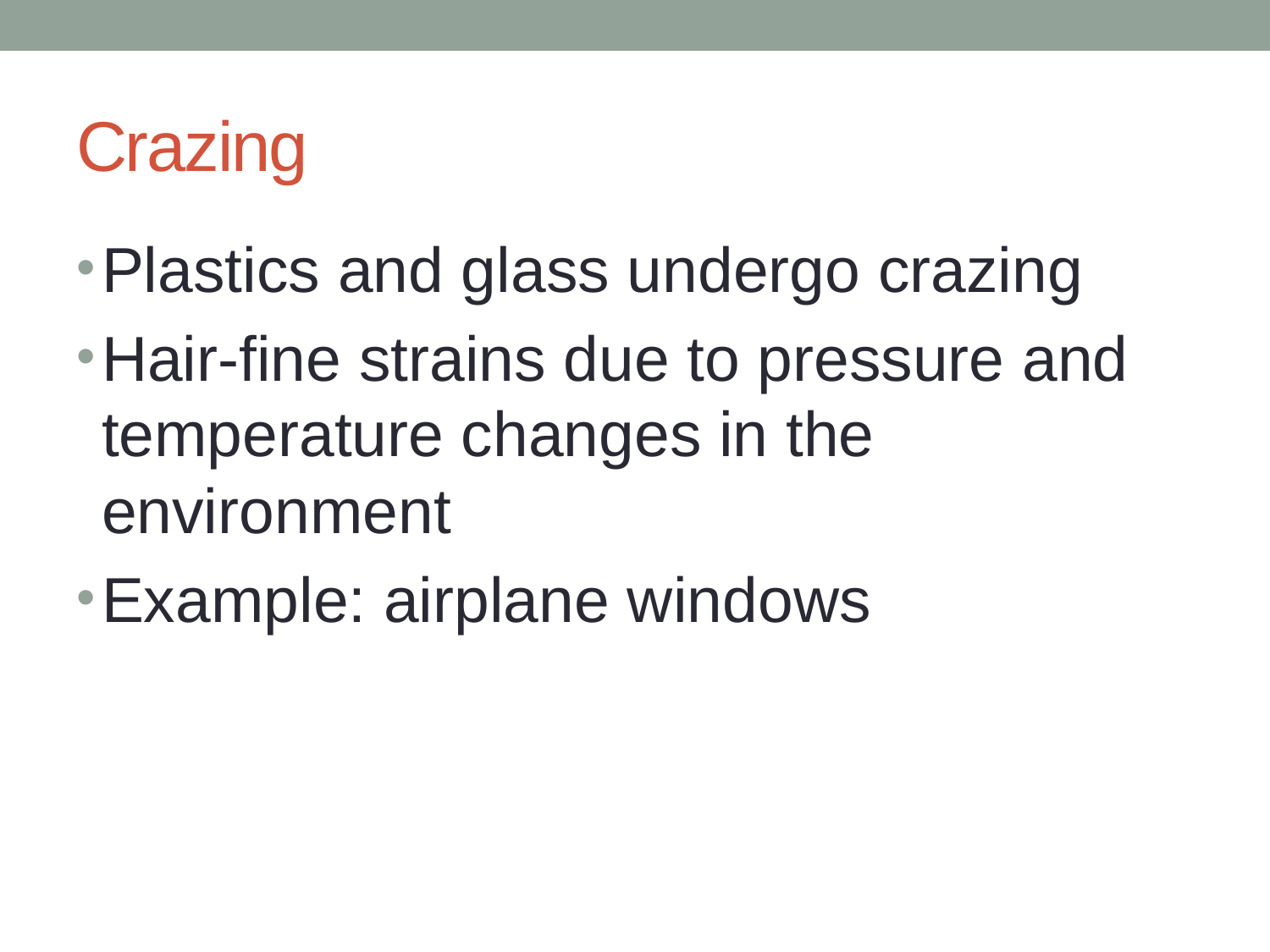

# Crazing
Plastics and glass undergo crazing
Hair-fine strains due to pressure and temperature changes in the environment
Example: airplane windows